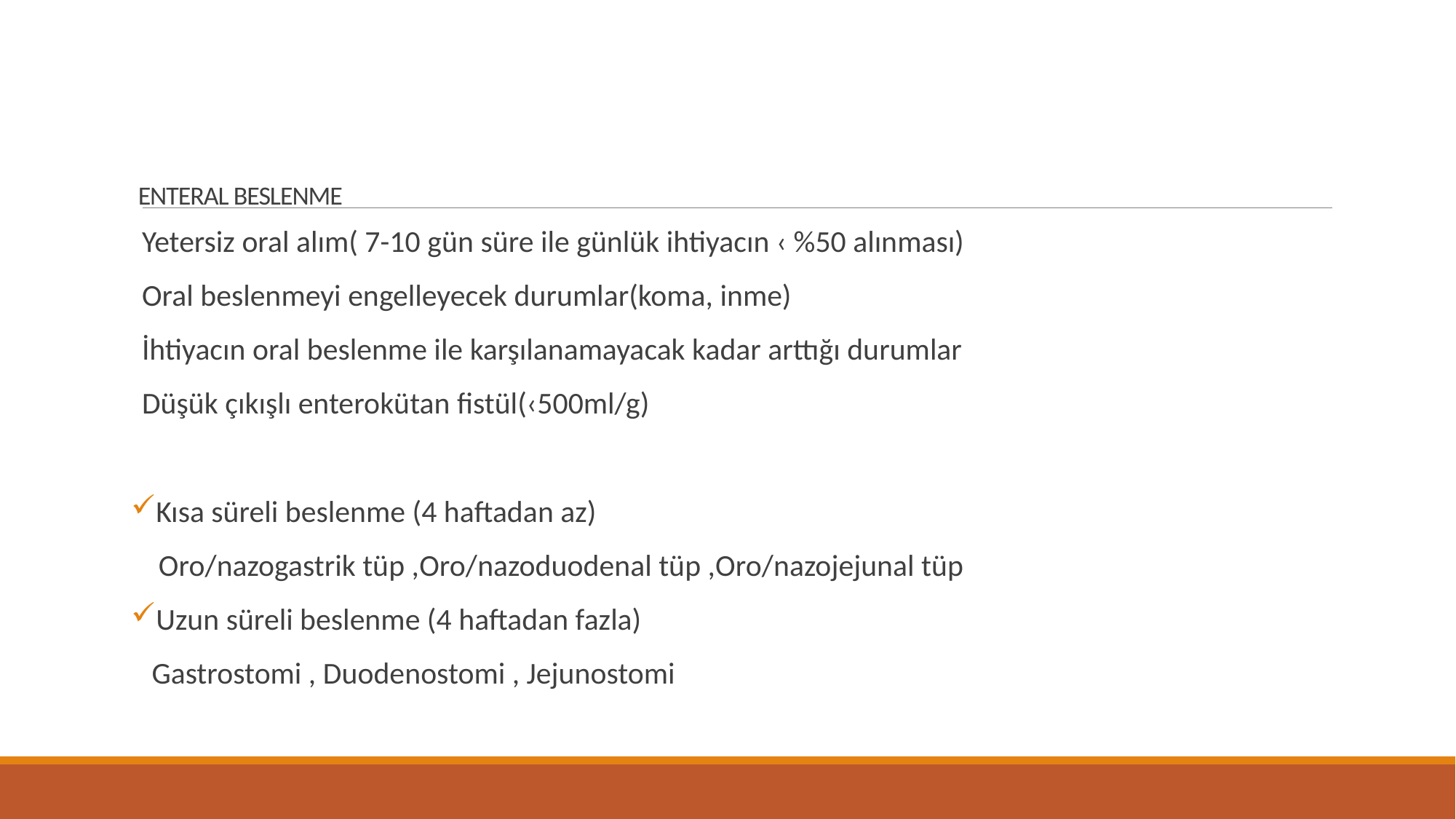

# ENTERAL BESLENME
Yetersiz oral alım( 7-10 gün süre ile günlük ihtiyacın ‹ %50 alınması)
Oral beslenmeyi engelleyecek durumlar(koma, inme)
İhtiyacın oral beslenme ile karşılanamayacak kadar arttığı durumlar
Düşük çıkışlı enterokütan fistül(‹500ml/g)

Kısa süreli beslenme (4 haftadan az)
    Oro/nazogastrik tüp ,Oro/nazoduodenal tüp ,Oro/nazojejunal tüp
Uzun süreli beslenme (4 haftadan fazla)
   Gastrostomi , Duodenostomi , Jejunostomi